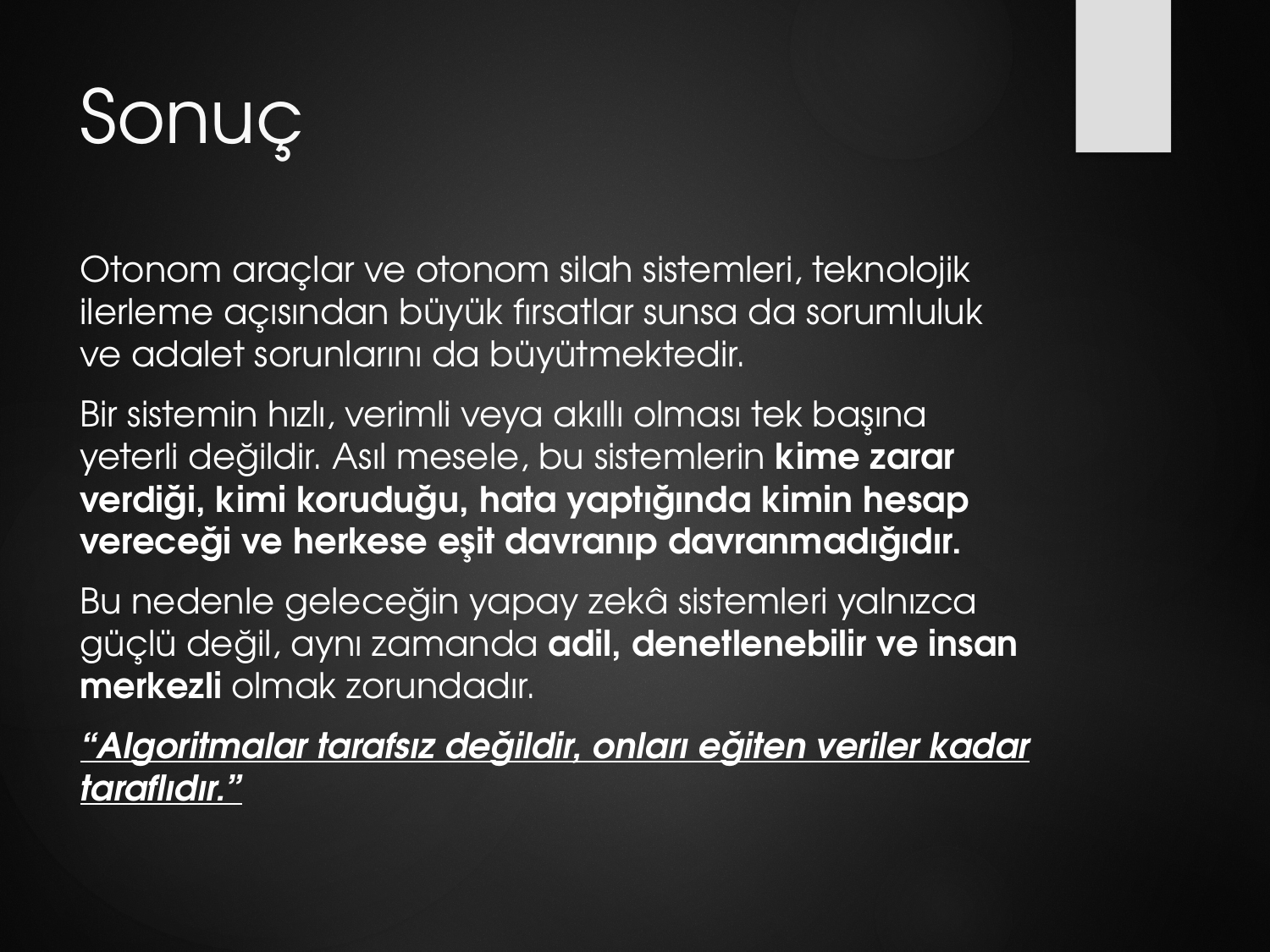

# Sonuç
Otonom araçlar ve otonom silah sistemleri, teknolojik ilerleme açısından büyük fırsatlar sunsa da sorumluluk ve adalet sorunlarını da büyütmektedir.
Bir sistemin hızlı, verimli veya akıllı olması tek başına yeterli değildir. Asıl mesele, bu sistemlerin kime zarar verdiği, kimi koruduğu, hata yaptığında kimin hesap vereceği ve herkese eşit davranıp davranmadığıdır.
Bu nedenle geleceğin yapay zekâ sistemleri yalnızca güçlü değil, aynı zamanda adil, denetlenebilir ve insan merkezli olmak zorundadır.
“Algoritmalar tarafsız değildir, onları eğiten veriler kadar taraflıdır.”